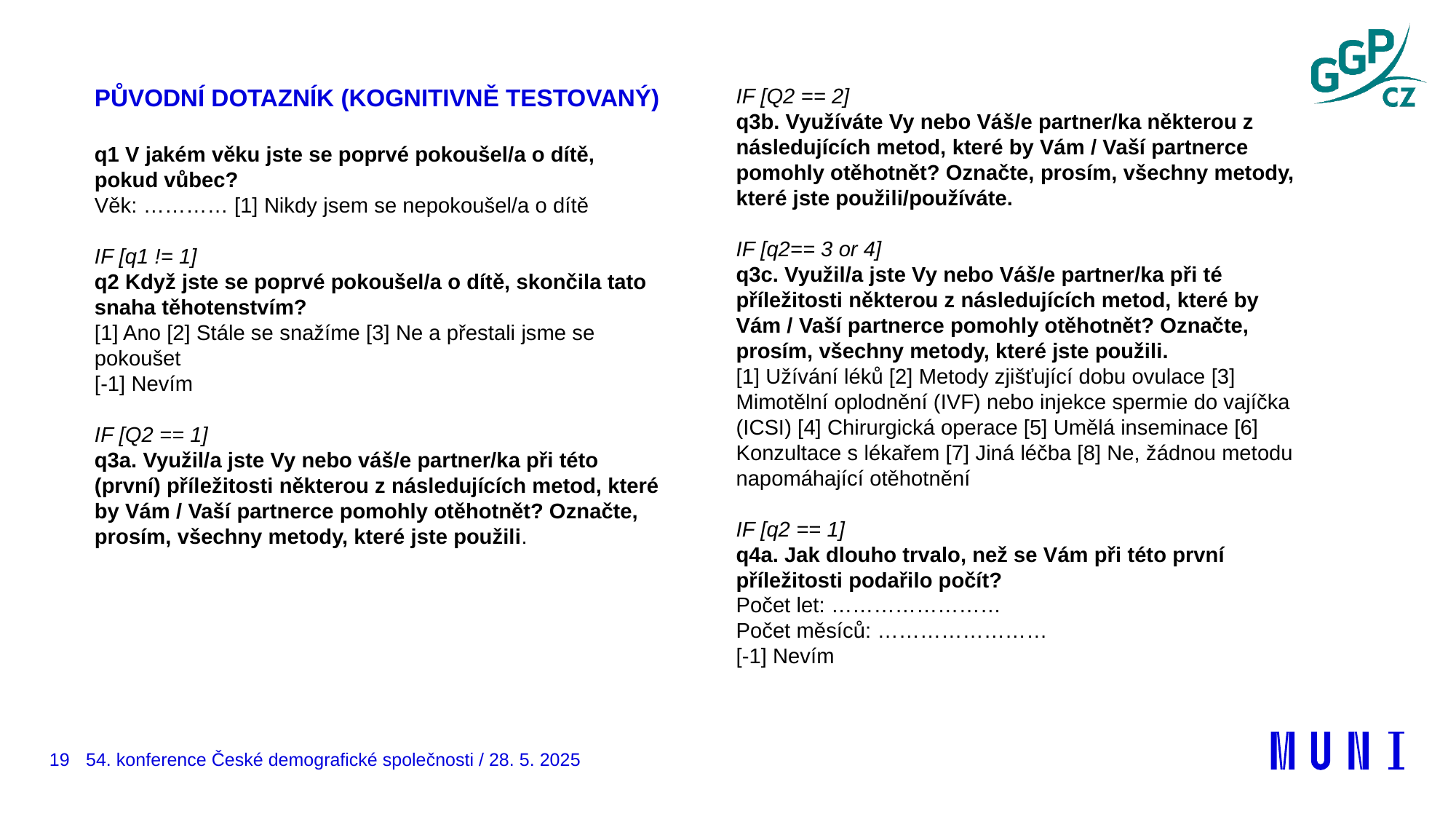

PŮVODNÍ DOTAZNÍK (KOGNITIVNĚ TESTOVANÝ)

q1 V jakém věku jste se poprvé pokoušel/a o dítě, pokud vůbec?
Věk: ………… [1] Nikdy jsem se nepokoušel/a o dítě

IF [q1 != 1]
q2 Když jste se poprvé pokoušel/a o dítě, skončila tato snaha těhotenstvím?
[1] Ano [2] Stále se snažíme [3] Ne a přestali jsme se pokoušet
[-1] Nevím

IF [Q2 == 1]
q3a. Využil/a jste Vy nebo váš/e partner/ka při této (první) příležitosti některou z následujících metod, které by Vám / Vaší partnerce pomohly otěhotnět? Označte, prosím, všechny metody, které jste použili.

IF [Q2 == 2]
q3b. Využíváte Vy nebo Váš/e partner/ka některou z následujících metod, které by Vám / Vaší partnerce pomohly otěhotnět? Označte, prosím, všechny metody, které jste použili/používáte.

IF [q2== 3 or 4]
q3c. Využil/a jste Vy nebo Váš/e partner/ka při té příležitosti některou z následujících metod, které by Vám / Vaší partnerce pomohly otěhotnět? Označte, prosím, všechny metody, které jste použili.
[1] Užívání léků [2] Metody zjišťující dobu ovulace [3] Mimotělní oplodnění (IVF) nebo injekce spermie do vajíčka (ICSI) [4] Chirurgická operace [5] Umělá inseminace [6] Konzultace s lékařem [7] Jiná léčba [8] Ne, žádnou metodu napomáhající otěhotnění

IF [q2 == 1]
q4a. Jak dlouho trvalo, než se Vám při této první příležitosti podařilo počít?
Počet let: ……………………
Počet měsíců: ……………………
[-1] Nevím

19
54. konference České demografické společnosti / 28. 5. 2025